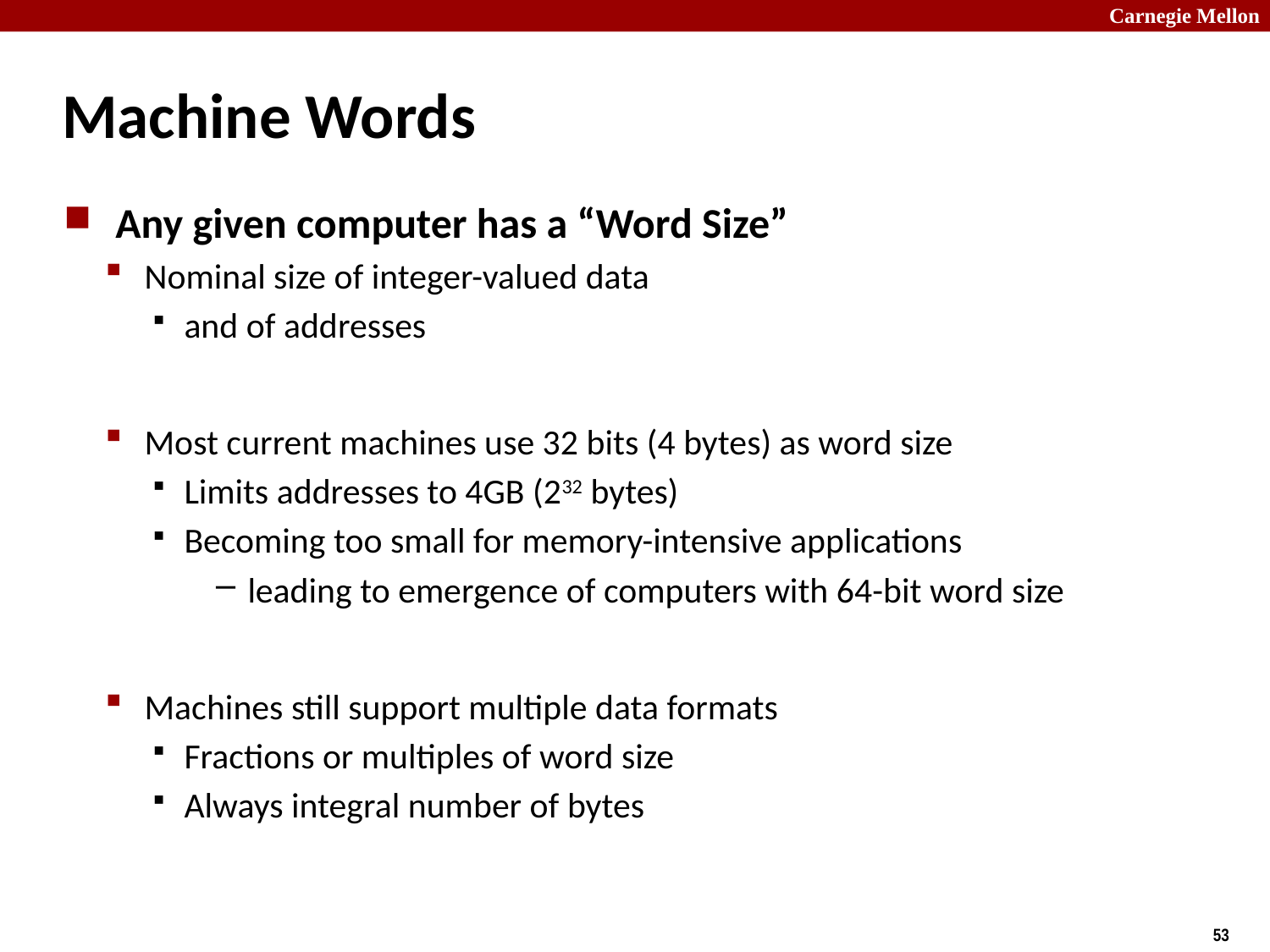

# Machine Words
Any given computer has a “Word Size”
Nominal size of integer-valued data
and of addresses

Most current machines use 32 bits (4 bytes) as word size
Limits addresses to 4GB (232 bytes)
Becoming too small for memory-intensive applications
leading to emergence of computers with 64-bit word size

Machines still support multiple data formats
Fractions or multiples of word size
Always integral number of bytes